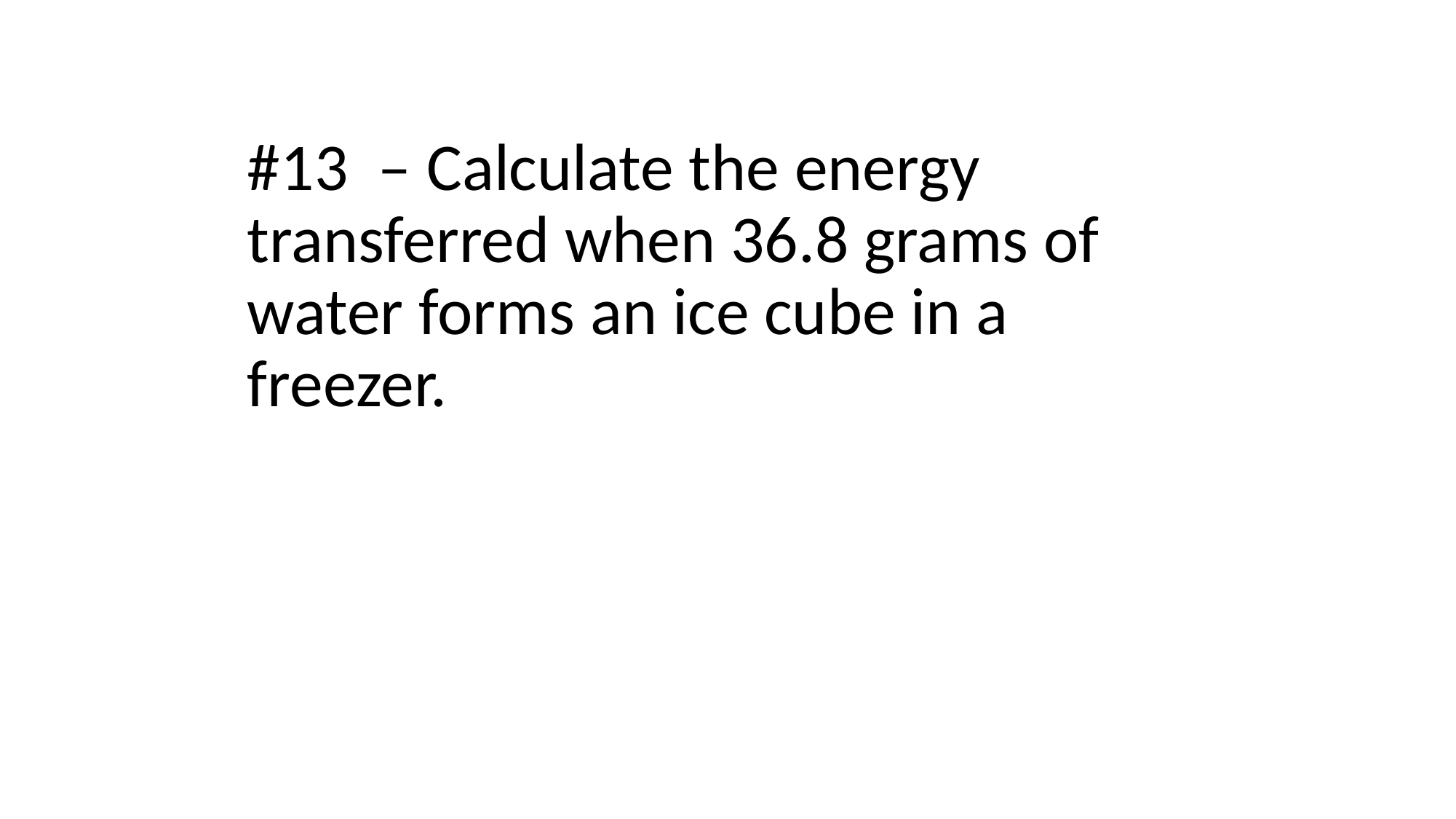

# #13  – Calculate the energy transferred when 36.8 grams of water forms an ice cube in a freezer.